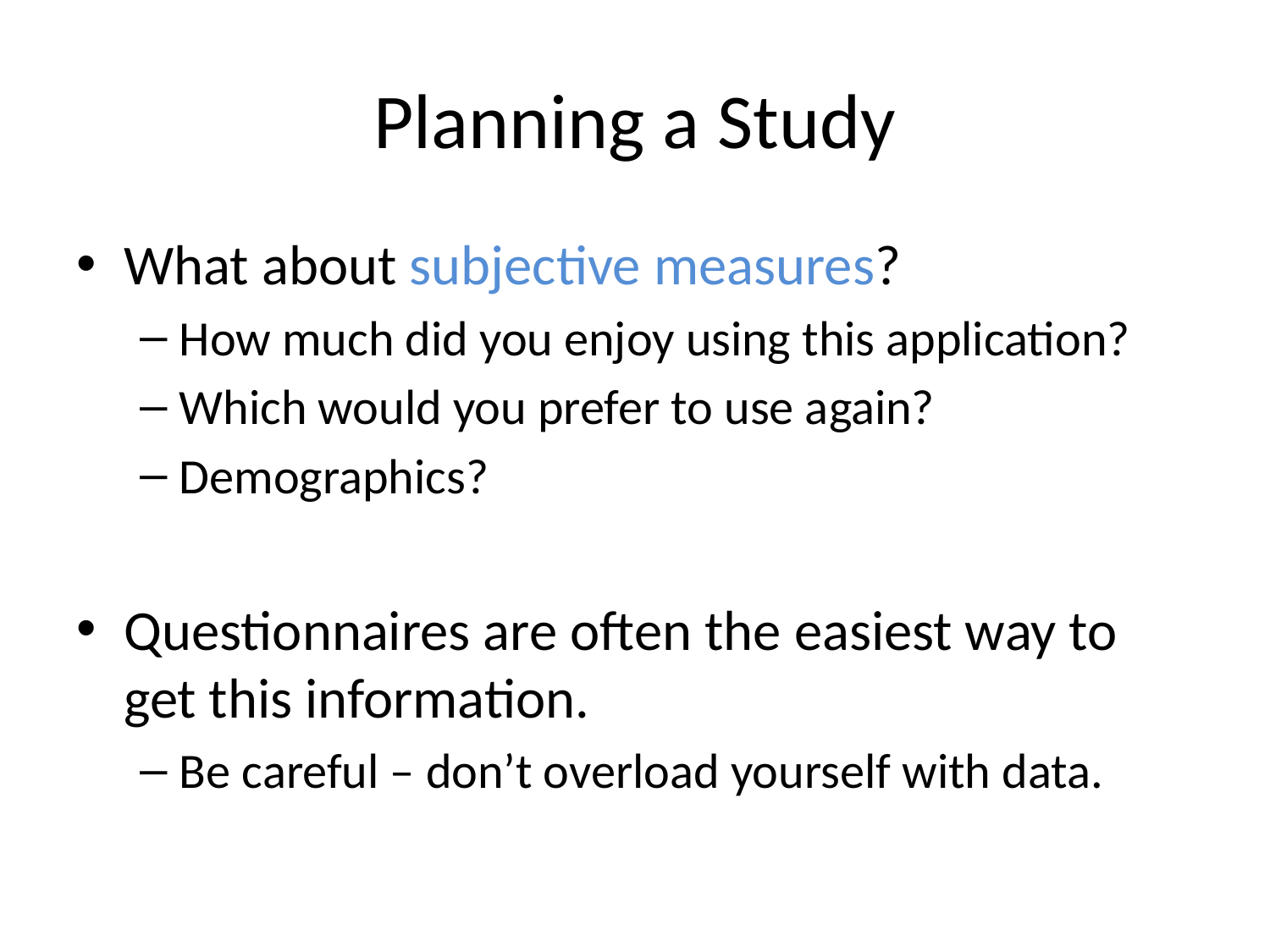

# Planning a Study
What about subjective measures?
How much did you enjoy using this application?
Which would you prefer to use again?
Demographics?

Questionnaires are often the easiest way to get this information.
Be careful – don’t overload yourself with data.